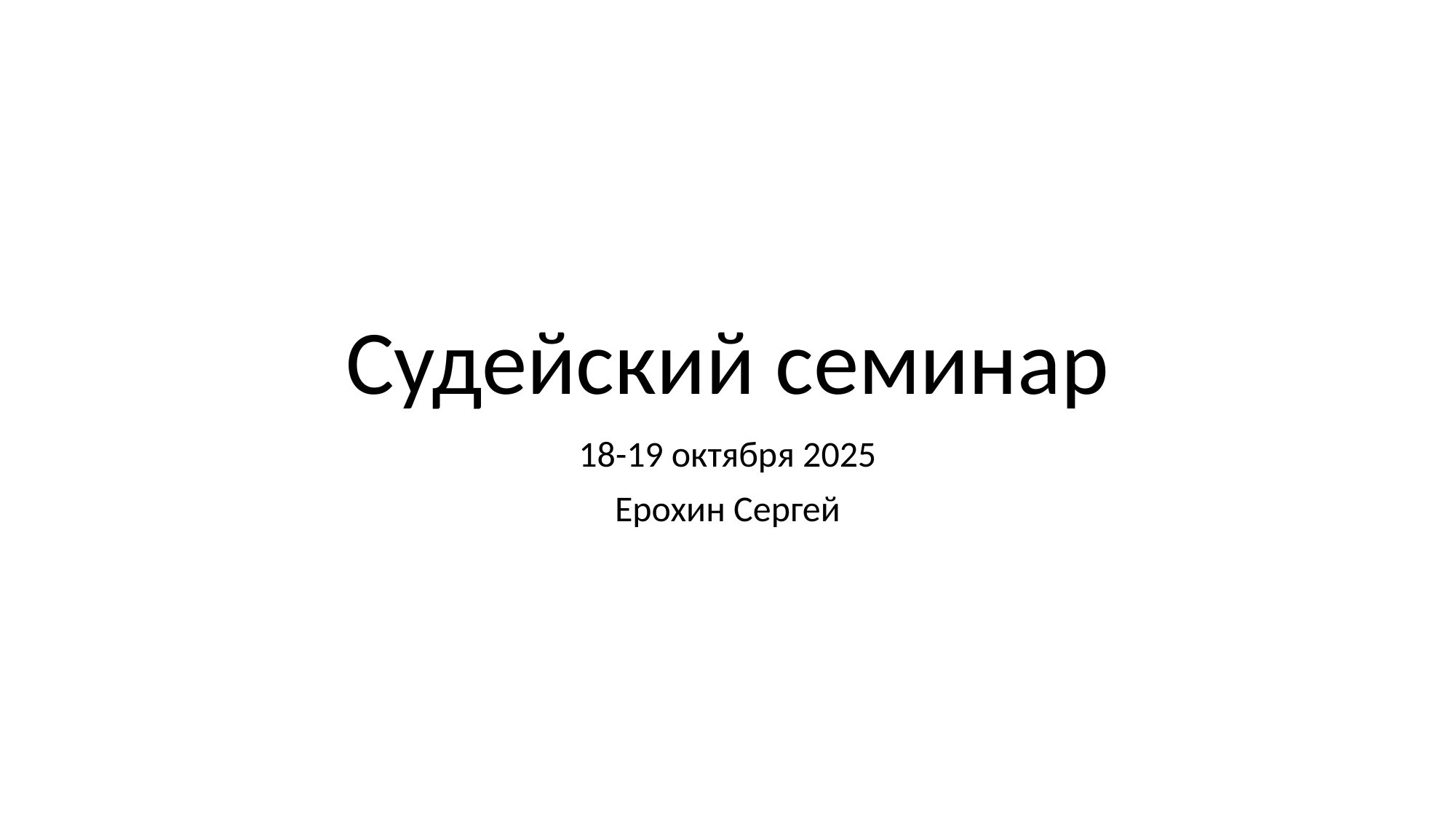

# Судейский семинар
18-19 октября 2025
Ерохин Сергей